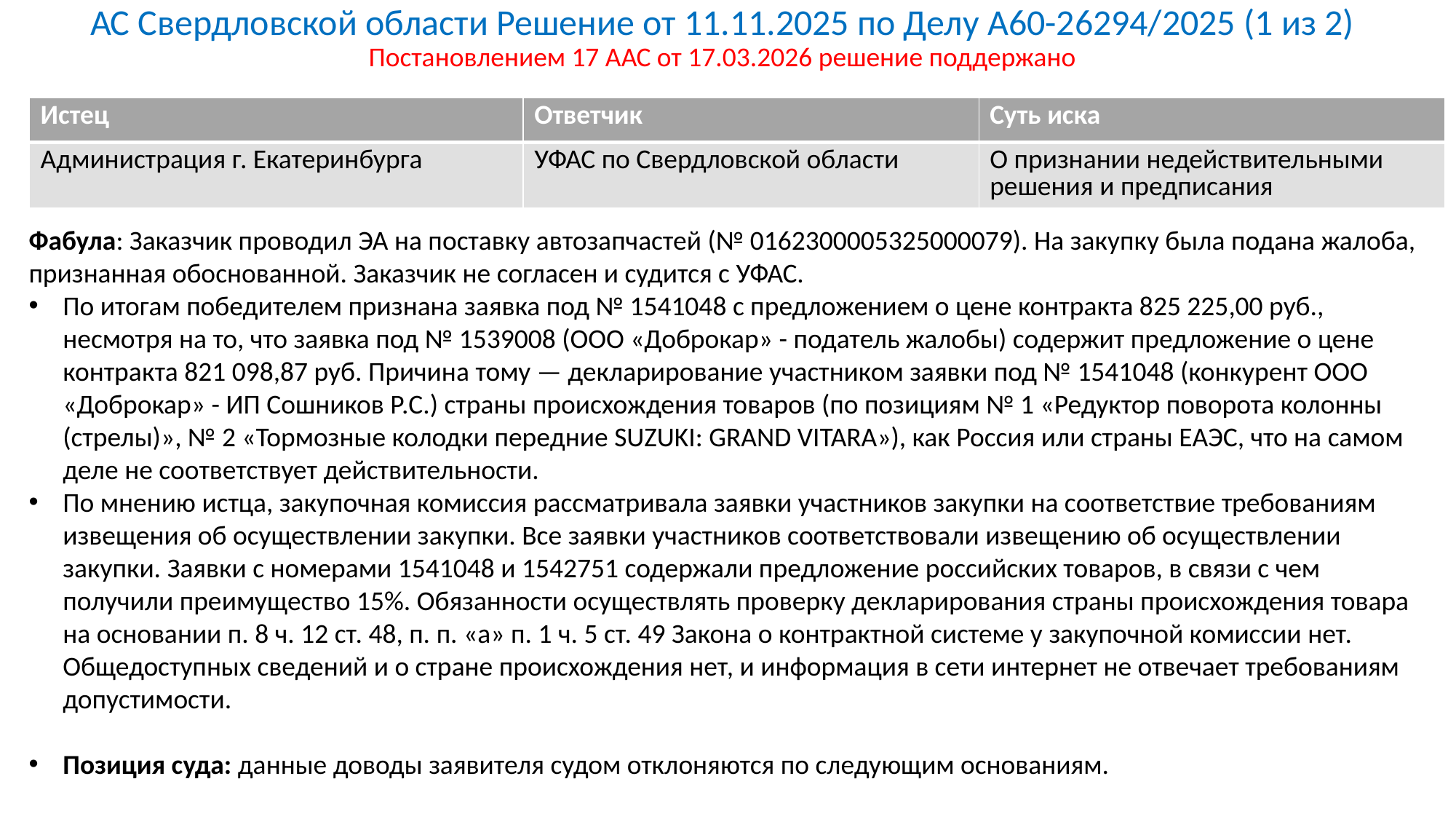

# АС Свердловской области Решение от 11.11.2025 по Делу А60-26294/2025 (1 из 2) Постановлением 17 ААС от 17.03.2026 решение поддержано
| Истец | Ответчик | Суть иска |
| --- | --- | --- |
| Администрация г. Екатеринбурга | УФАС по Свердловской области | О признании недействительными решения и предписания |
Фабула: Заказчик проводил ЭА на поставку автозапчастей (№ 0162300005325000079). На закупку была подана жалоба, признанная обоснованной. Заказчик не согласен и судится с УФАС.
По итогам победителем признана заявка под № 1541048 с предложением о цене контракта 825 225,00 руб., несмотря на то, что заявка под № 1539008 (ООО «Доброкар» - податель жалобы) содержит предложение о цене контракта 821 098,87 руб. Причина тому — декларирование участником заявки под № 1541048 (конкурент ООО «Доброкар» - ИП Сошников Р.С.) страны происхождения товаров (по позициям № 1 «Редуктор поворота колонны (стрелы)», № 2 «Тормозные колодки передние SUZUKI: GRAND VITARA»), как Россия или страны ЕАЭС, что на самом деле не соответствует действительности.
По мнению истца, закупочная комиссия рассматривала заявки участников закупки на соответствие требованиям извещения об осуществлении закупки. Все заявки участников соответствовали извещению об осуществлении закупки. Заявки с номерами 1541048 и 1542751 содержали предложение российских товаров, в связи с чем получили преимущество 15%. Обязанности осуществлять проверку декларирования страны происхождения товара на основании п. 8 ч. 12 ст. 48, п. п. «а» п. 1 ч. 5 ст. 49 Закона о контрактной системе у закупочной комиссии нет. Общедоступных сведений и о стране происхождения нет, и информация в сети интернет не отвечает требованиям допустимости.

Позиция суда: данные доводы заявителя судом отклоняются по следующим основаниям.